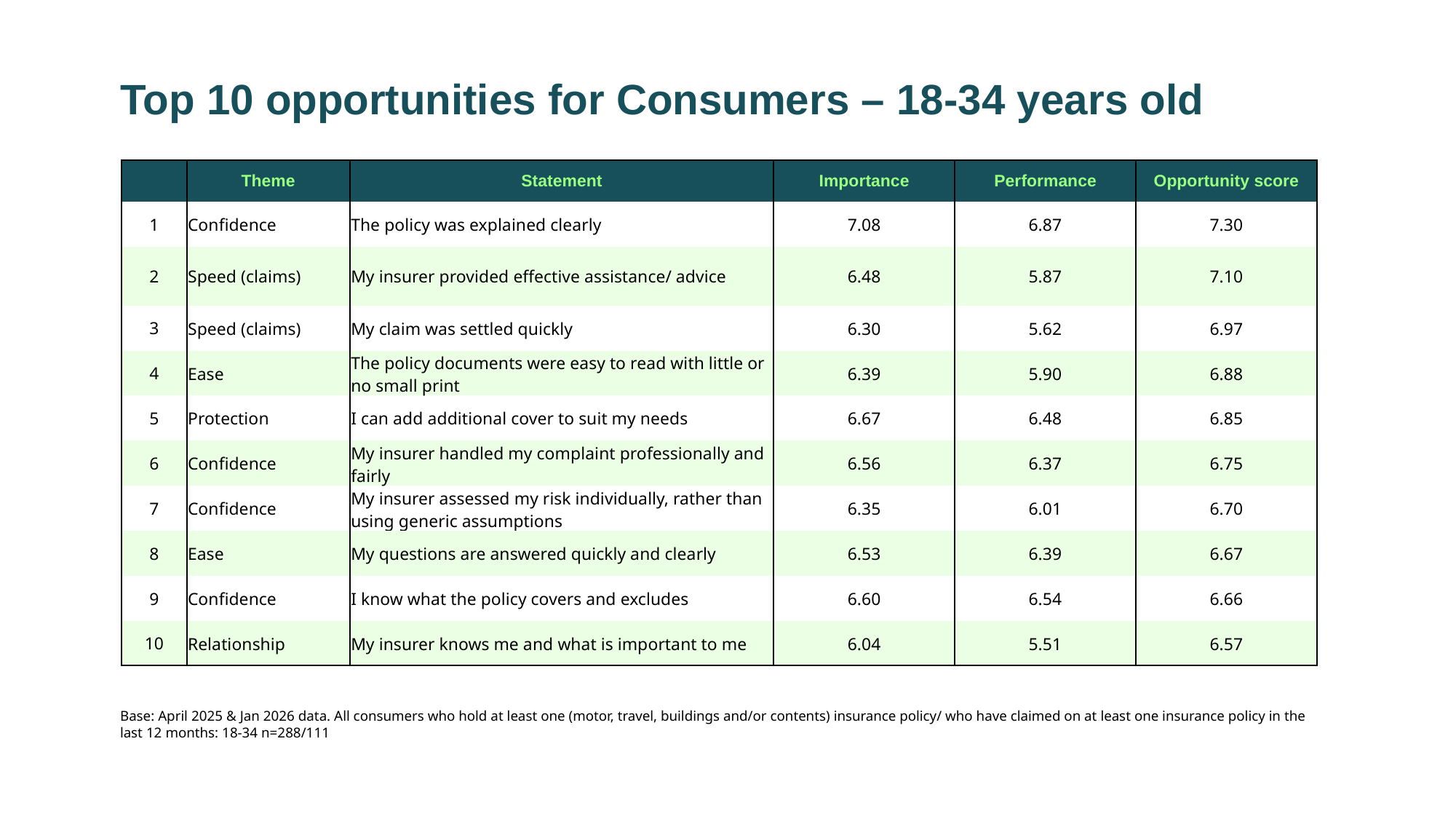

Top 10 opportunities for Consumers – 18-34 years old
|  | Theme | Statement | Importance | Performance | Opportunity score |
| --- | --- | --- | --- | --- | --- |
| 1 | Confidence | The policy was explained clearly | 7.08 | 6.87 | 7.30 |
| 2 | Speed (claims) | My insurer provided effective assistance/ advice | 6.48 | 5.87 | 7.10 |
| 3 | Speed (claims) | My claim was settled quickly | 6.30 | 5.62 | 6.97 |
| 4 | Ease | The policy documents were easy to read with little or no small print | 6.39 | 5.90 | 6.88 |
| 5 | Protection | I can add additional cover to suit my needs | 6.67 | 6.48 | 6.85 |
| 6 | Confidence | My insurer handled my complaint professionally and fairly | 6.56 | 6.37 | 6.75 |
| 7 | Confidence | My insurer assessed my risk individually, rather than using generic assumptions | 6.35 | 6.01 | 6.70 |
| 8 | Ease | My questions are answered quickly and clearly | 6.53 | 6.39 | 6.67 |
| 9 | Confidence | I know what the policy covers and excludes | 6.60 | 6.54 | 6.66 |
| 10 | Relationship | My insurer knows me and what is important to me | 6.04 | 5.51 | 6.57 |
Base: April 2025 & Jan 2026 data. All consumers who hold at least one (motor, travel, buildings and/or contents) insurance policy/ who have claimed on at least one insurance policy in the last 12 months: 18-34 n=288/111